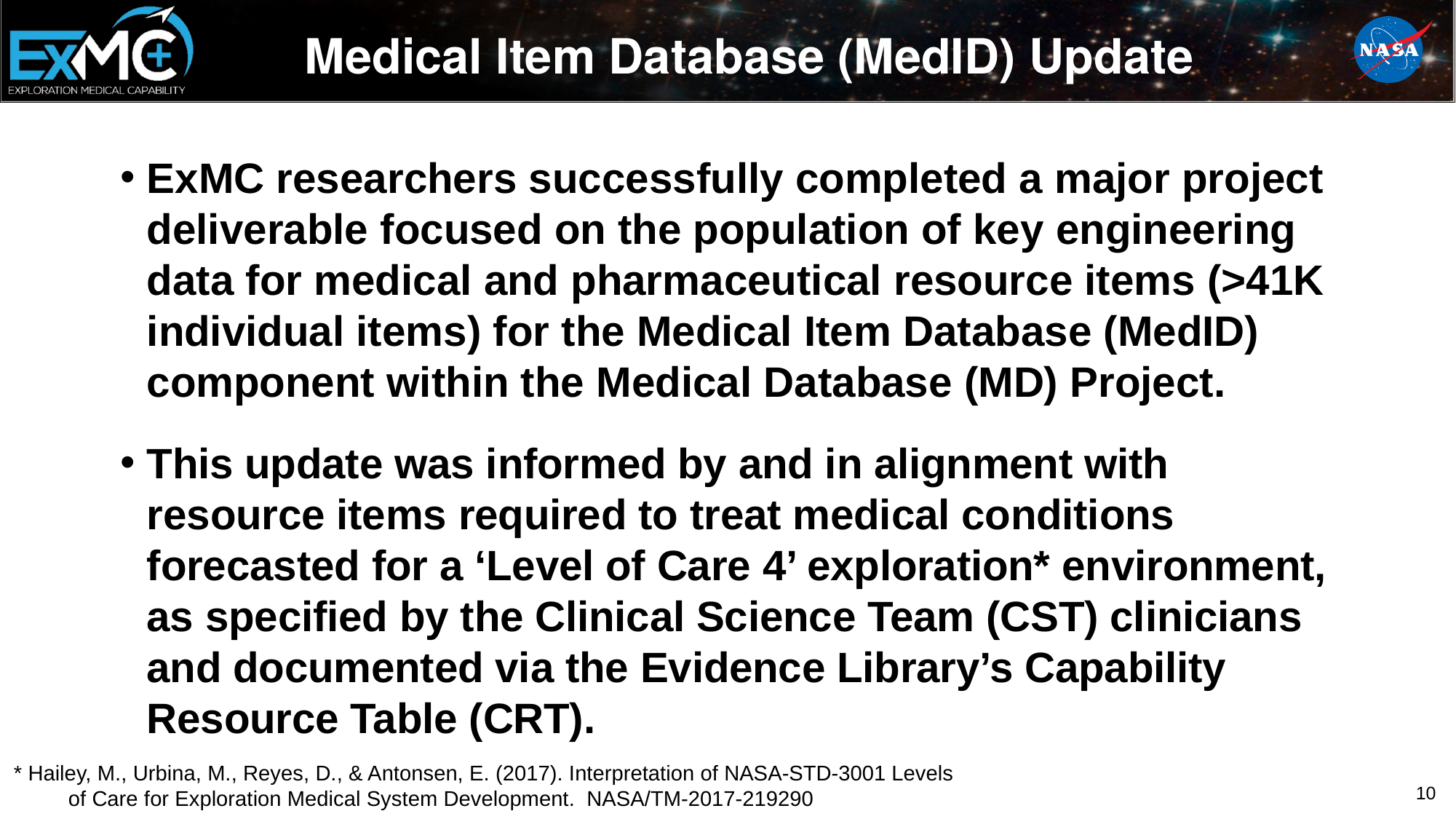

# Medical Item Database (MedID) Update
ExMC researchers successfully completed a major project deliverable focused on the population of key engineering data for medical and pharmaceutical resource items (>41K individual items) for the Medical Item Database (MedID) component within the Medical Database (MD) Project.

This update was informed by and in alignment with resource items required to treat medical conditions forecasted for a ‘Level of Care 4’ exploration* environment, as specified by the Clinical Science Team (CST) clinicians and documented via the Evidence Library’s Capability Resource Table (CRT).

* Hailey, M., Urbina, M., Reyes, D., & Antonsen, E. (2017). Interpretation of NASA-STD-3001 Levels of Care for Exploration Medical System Development.  NASA/TM-2017-219290
10